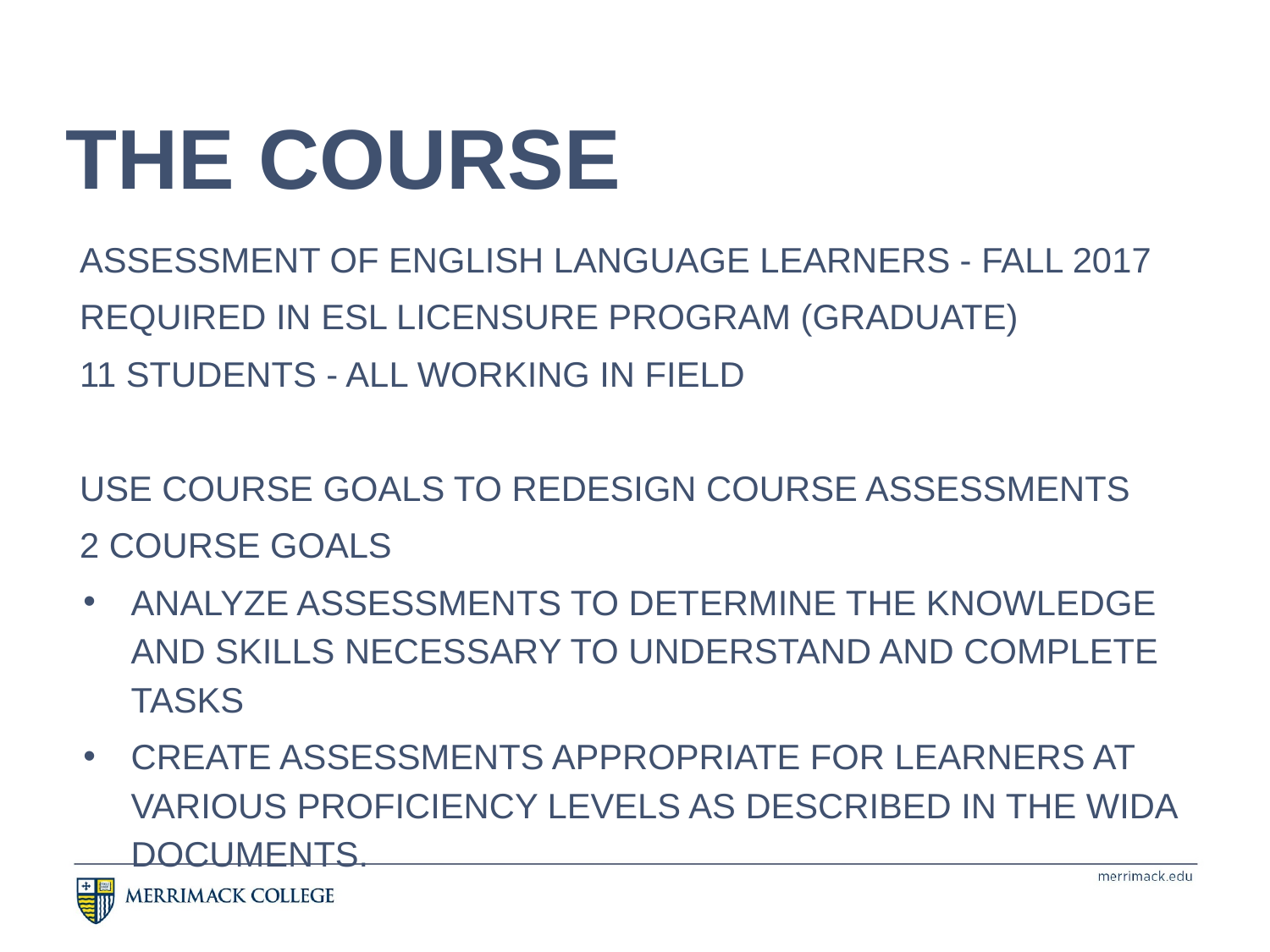

The Course
Assessment of English Language Learners - Fall 2017
Required in ESL Licensure Program (Graduate)
11 students - all working in field

Use course goals to redesign course assessments
2 Course Goals
Analyze assessments to determine the knowledge and skills necessary to understand and complete tasks
Create assessments appropriate for learners at various proficiency levels as described in the WIDA documents.